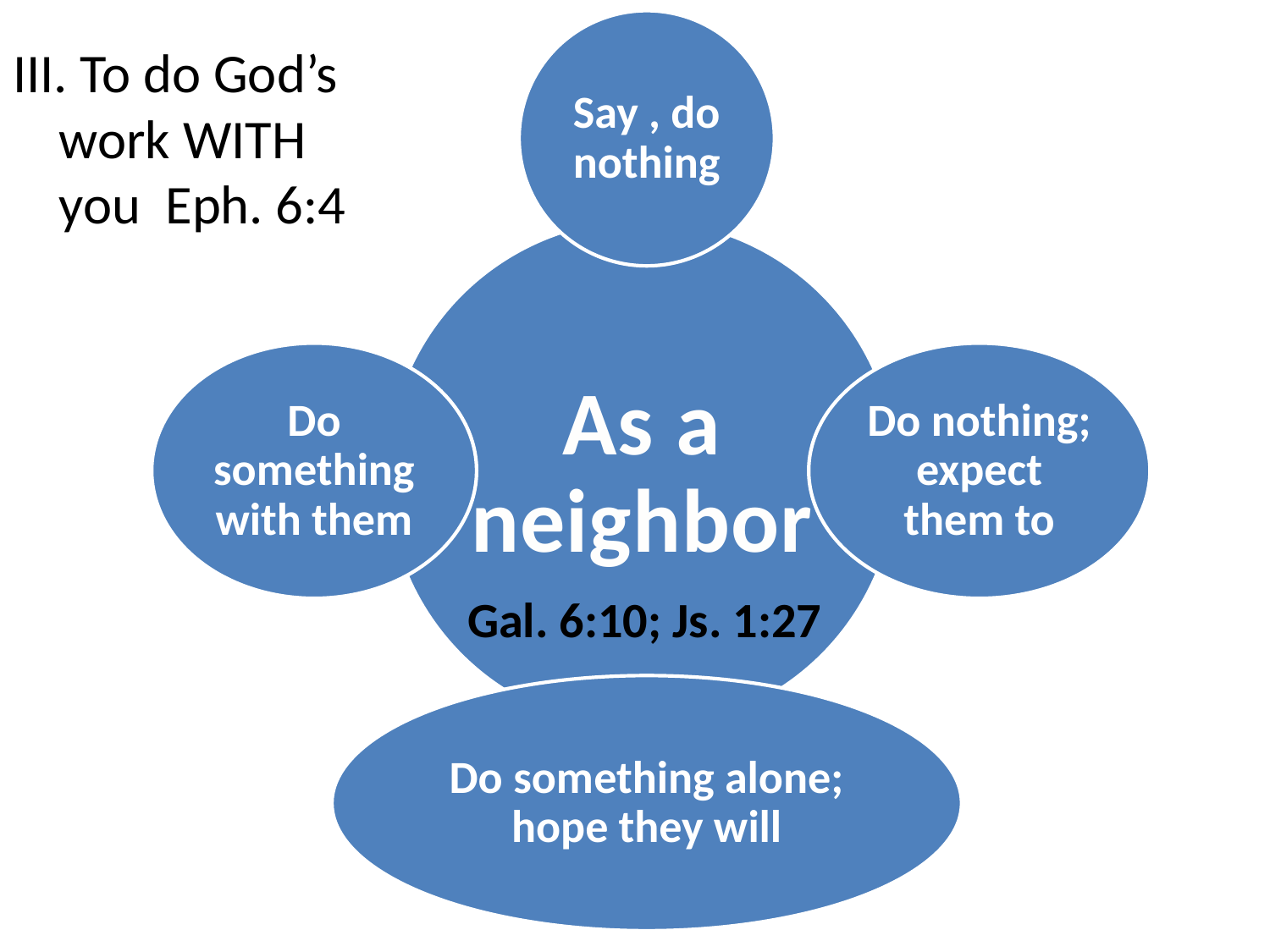

Say , do nothing
III. To do God’s work WITH you  Eph. 6:4
#
As a neighbor
Do something with them
Do nothing; expect them to
Gal. 6:10; Js. 1:27
Do something alone; hope they will